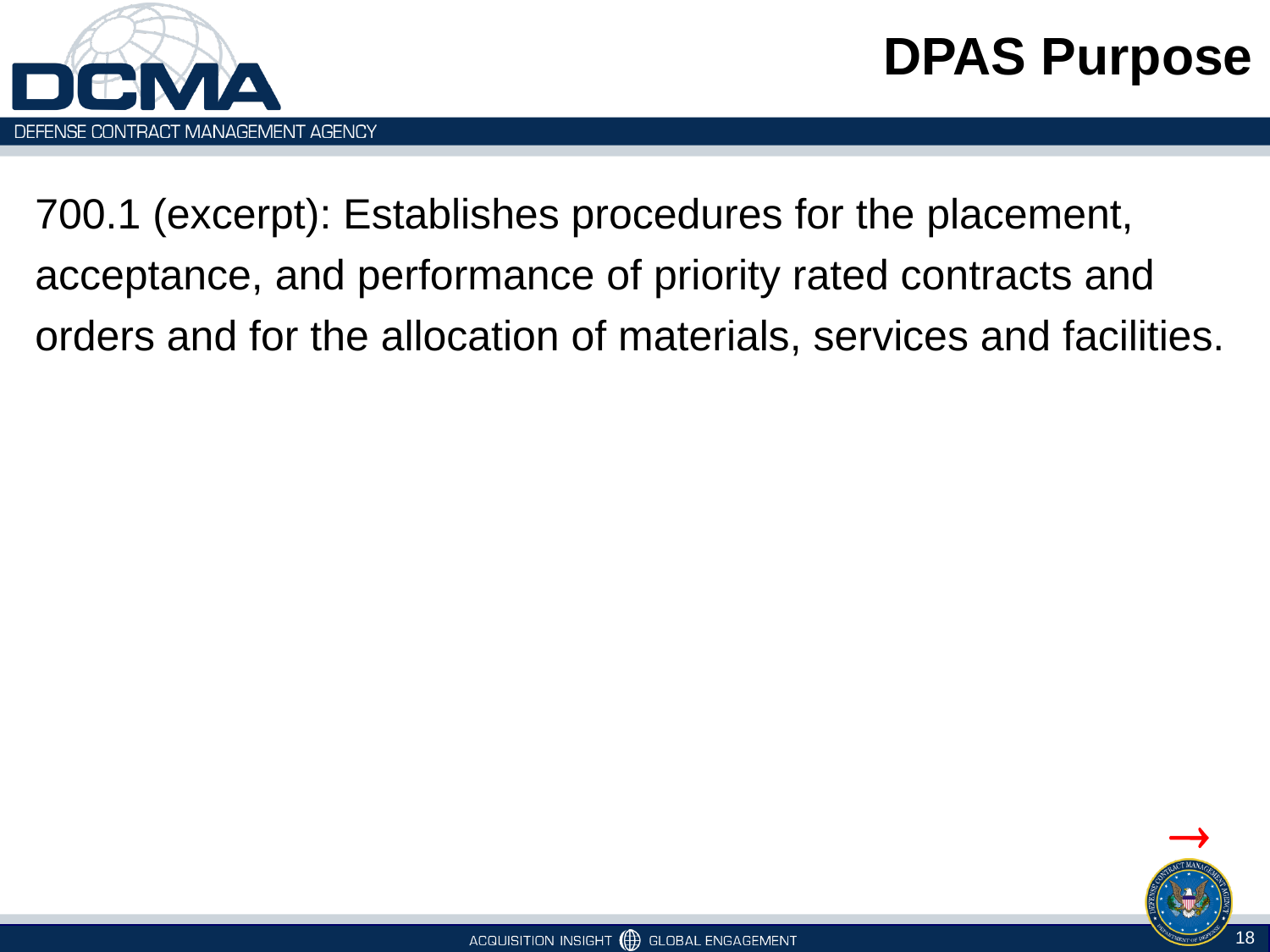

# DPAS Purpose
700.1 (excerpt): Establishes procedures for the placement, acceptance, and performance of priority rated contracts and orders and for the allocation of materials, services and facilities.

→
18